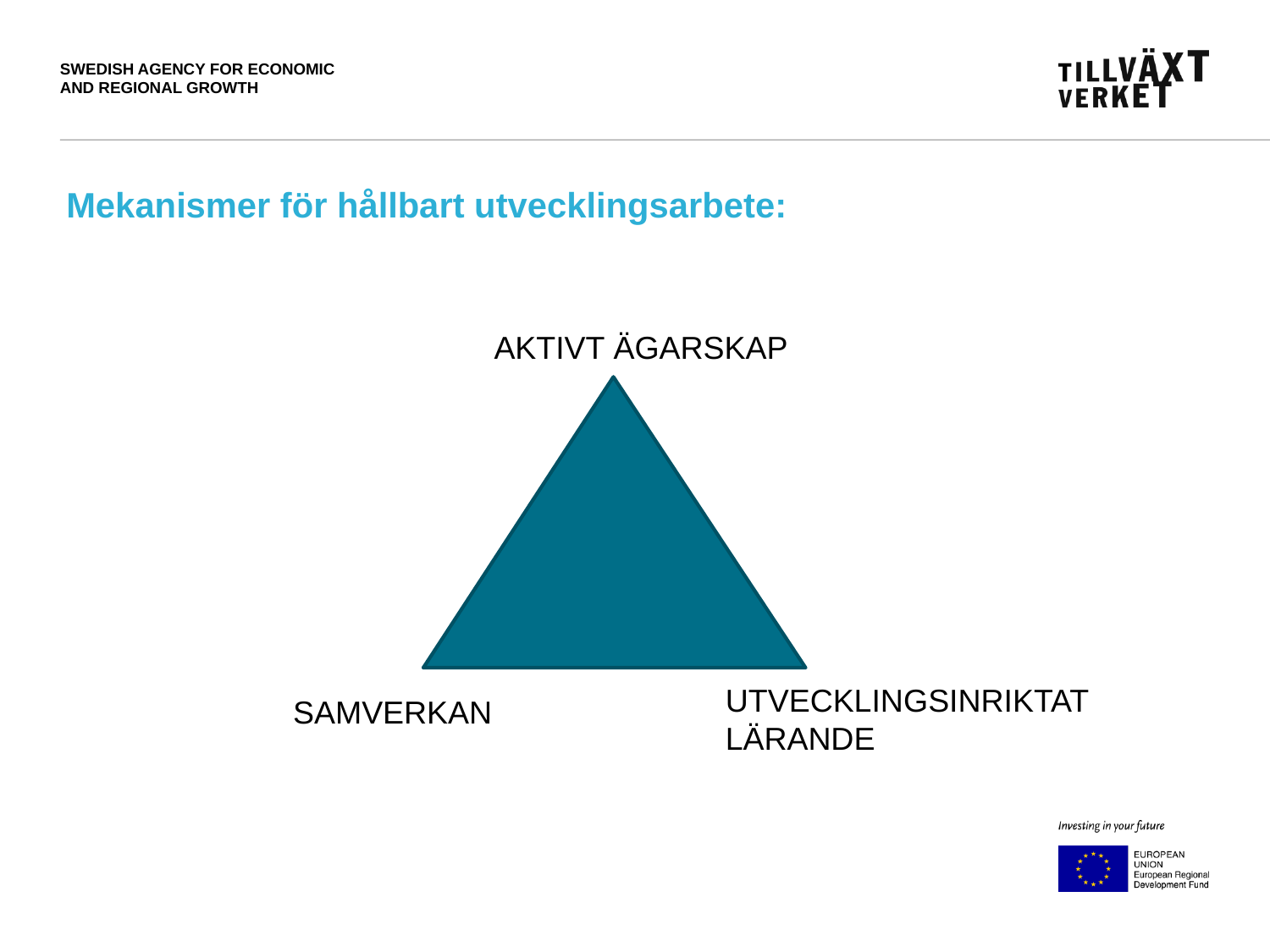

Mekanismer för hållbart utvecklingsarbete:
AKTIVT ÄGARSKAP

UTVECKLINGSINRIKTAT
LÄRANDE
SAMVERKAN